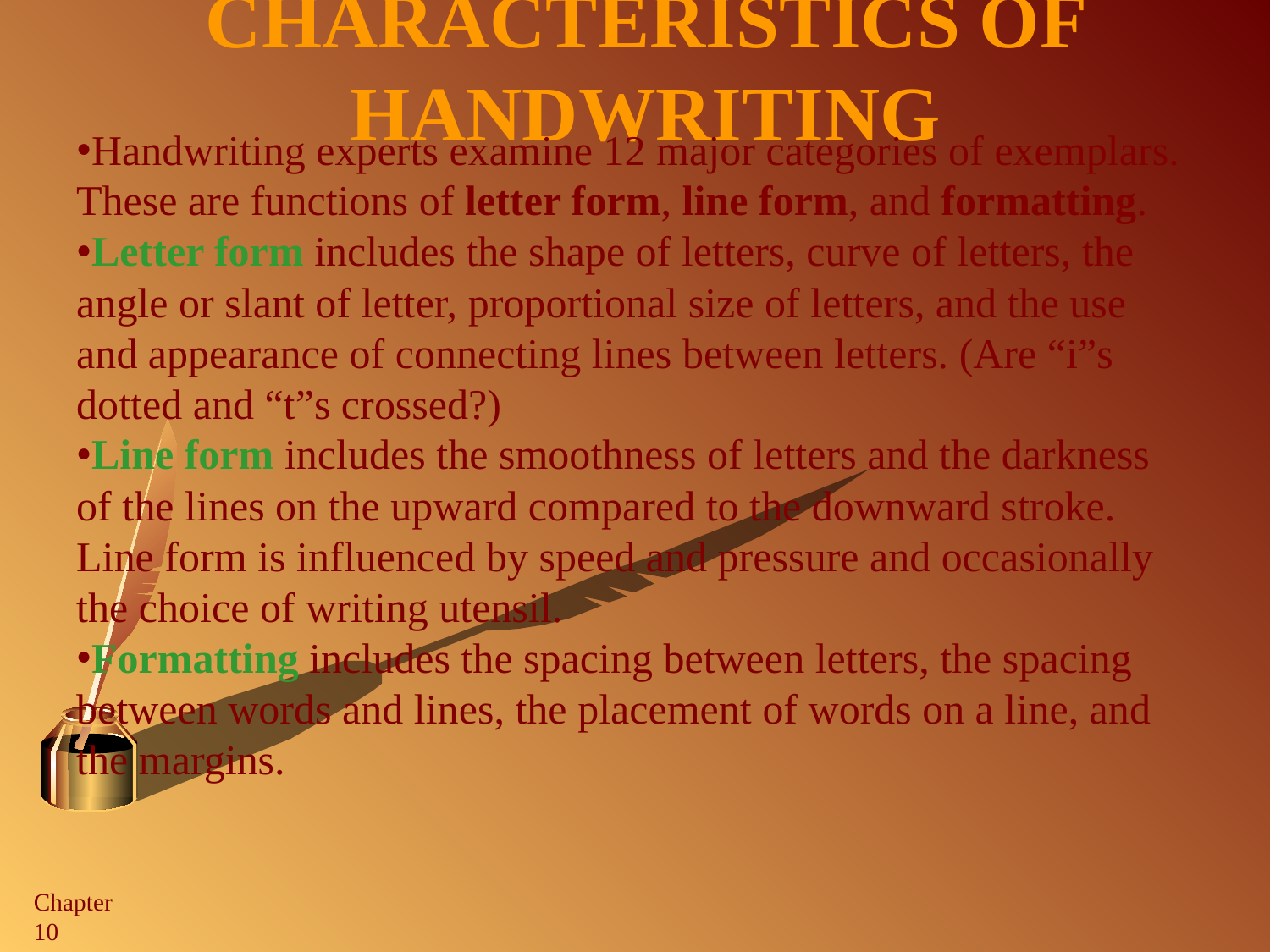

# Characteristics of Handwriting
Handwriting experts examine 12 major categories of exemplars.  These are functions of letter form, line form, and formatting.
Letter form includes the shape of letters, curve of letters, the angle or slant of letter, proportional size of letters, and the use and appearance of connecting lines between letters. (Are “i”s dotted and “t”s crossed?)
Line form includes the smoothness of letters and the darkness of the lines on the upward compared to the downward stroke.  Line form is influenced by speed and pressure and occasionally the choice of writing utensil.
Formatting includes the spacing between letters, the spacing between words and lines, the placement of words on a line, and the margins.